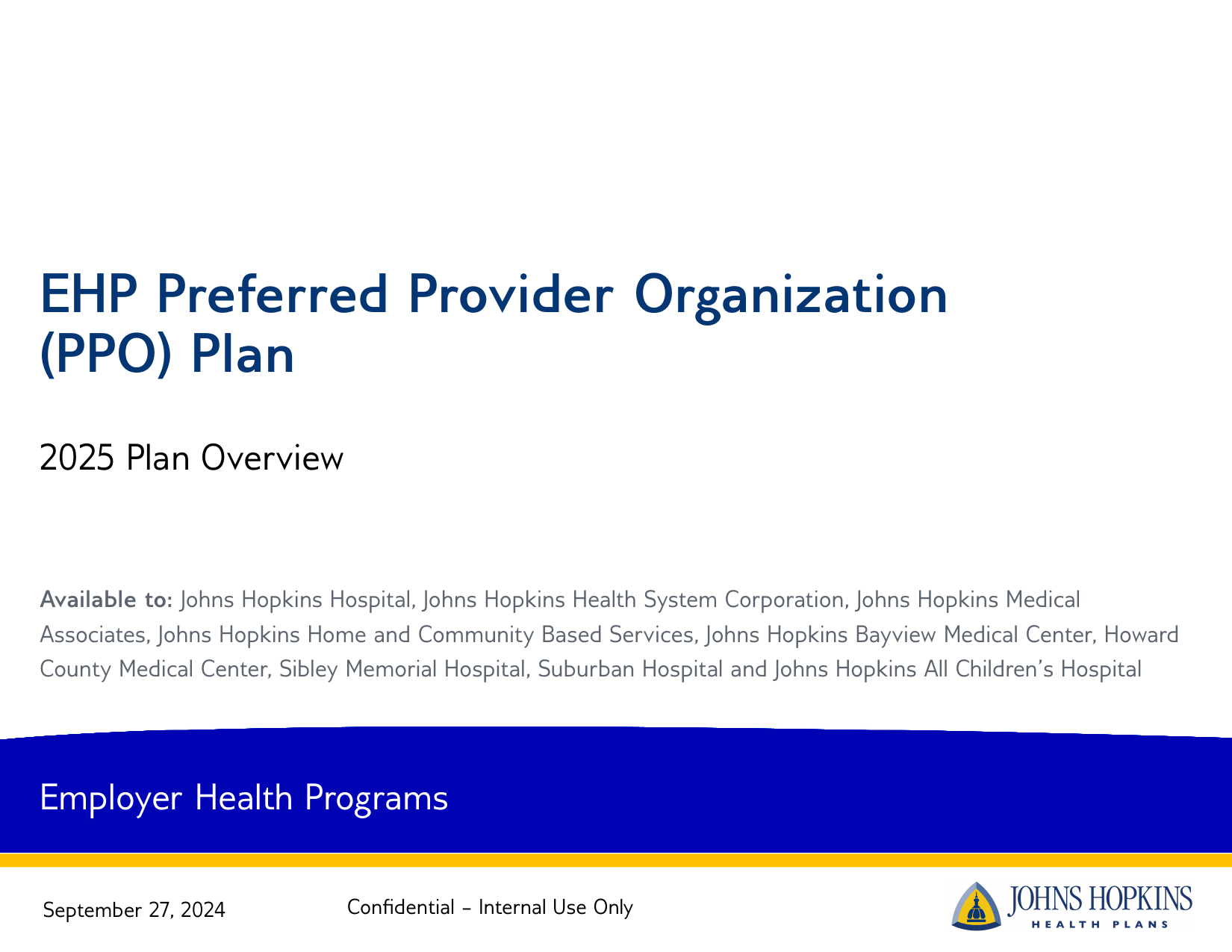

# EHP Preferred Provider Organization (PPO) Plan
2025 Plan Overview
Available to: Johns Hopkins Hospital, Johns Hopkins Health System Corporation, Johns Hopkins Medical Associates, Johns Hopkins Home and Community Based Services, Johns Hopkins Bayview Medical Center, Howard County Medical Center, Sibley Memorial Hospital, Suburban Hospital and Johns Hopkins All Children’s Hospital
September 27, 2024